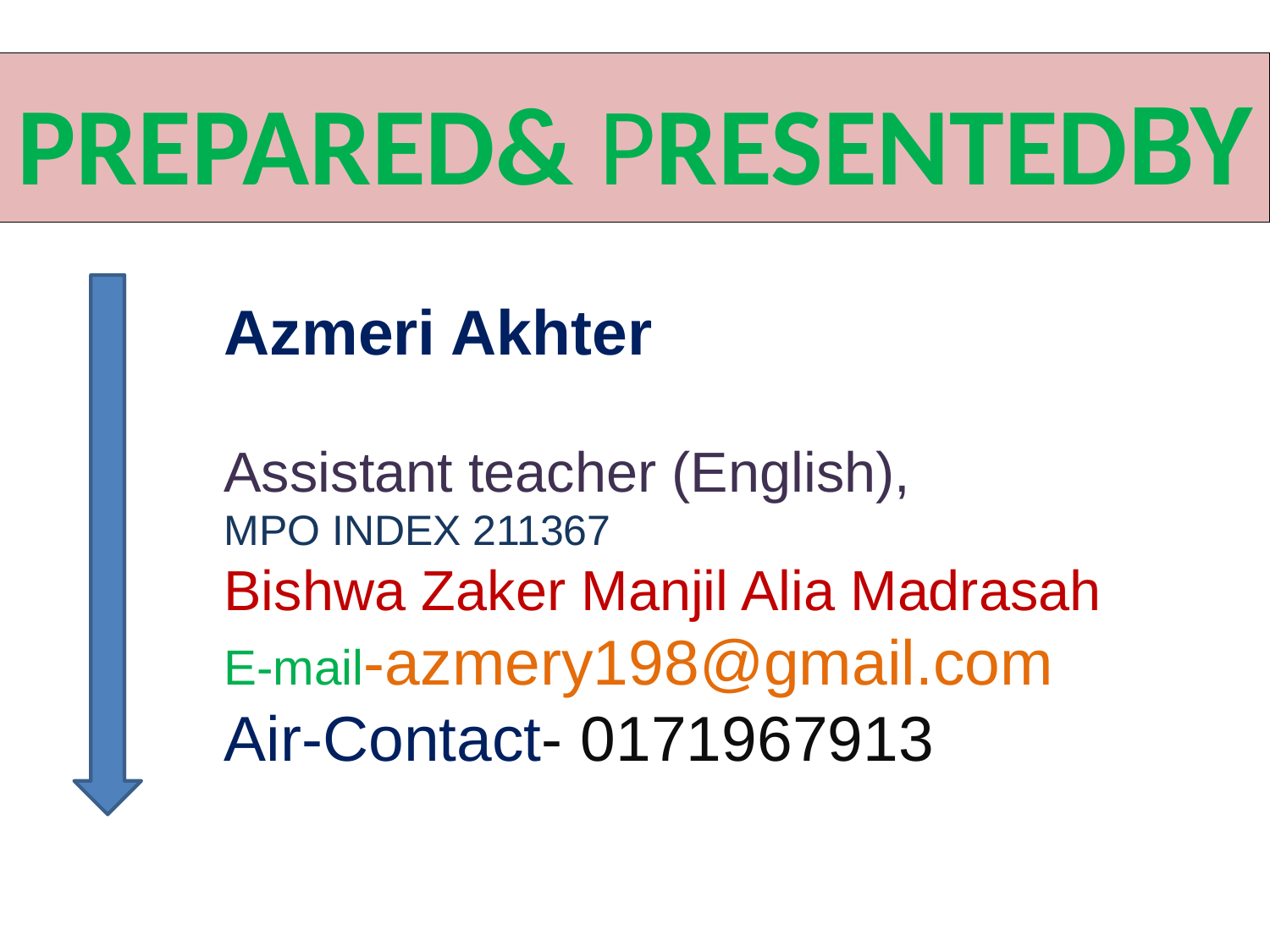

PREPARED& PRESENTEDBY

Azmeri Akhter

Assistant teacher (English),
MPO INDEX 211367
Bishwa Zaker Manjil Alia Madrasah
E-mail-azmery198@gmail.com
Air-Contact- 0171967913